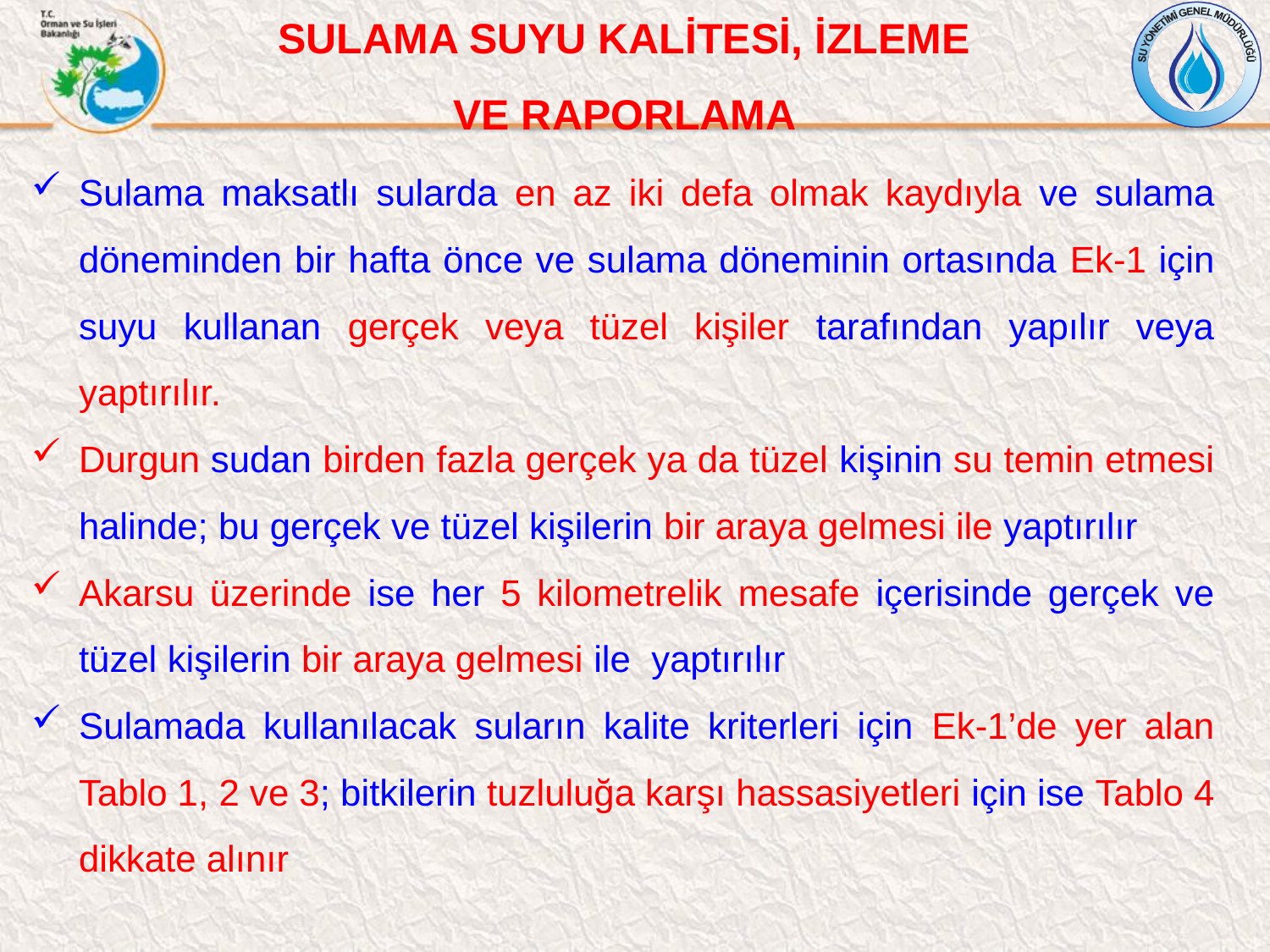

SULAMA SUYU KALİTESİ, İZLEME
 VE RAPORLAMA
Sulama maksatlı sularda en az iki defa olmak kaydıyla ve sulama döneminden bir hafta önce ve sulama döneminin ortasında Ek-1 için suyu kullanan gerçek veya tüzel kişiler tarafından yapılır veya yaptırılır.
Durgun sudan birden fazla gerçek ya da tüzel kişinin su temin etmesi halinde; bu gerçek ve tüzel kişilerin bir araya gelmesi ile yaptırılır
Akarsu üzerinde ise her 5 kilometrelik mesafe içerisinde gerçek ve tüzel kişilerin bir araya gelmesi ile  yaptırılır
Sulamada kullanılacak suların kalite kriterleri için Ek-1’de yer alan Tablo 1, 2 ve 3; bitkilerin tuzluluğa karşı hassasiyetleri için ise Tablo 4 dikkate alınır